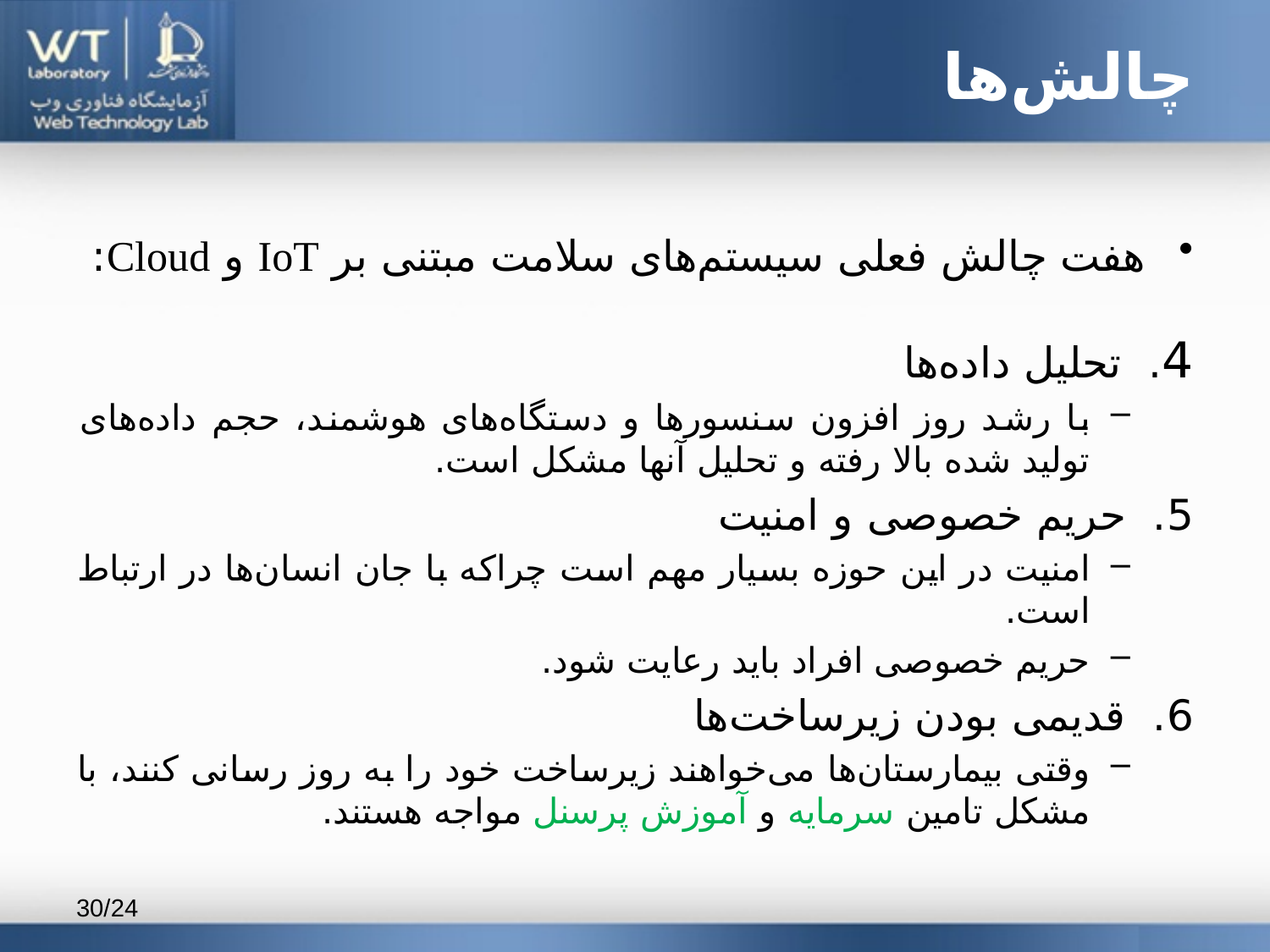

چالش‌ها

هفت چالش فعلی سیستم‌های سلامت مبتنی بر IoT و Cloud:

4.  تحلیل داده‌ها
با رشد روز افزون سنسورها و دستگاه‌های هوشمند، حجم داده‌های تولید شده بالا رفته و تحلیل آنها مشکل است.
5.  حریم خصوصی و امنیت
امنیت در این حوزه بسیار مهم است چراکه با جان انسان‌ها در ارتباط است.
حریم خصوصی افراد باید رعایت شود.
6.  قدیمی بودن زیرساخت‌ها
وقتی بیمارستان‌ها می‌خواهند زیرساخت خود را به روز رسانی کنند، با مشکل تامین سرمایه و آموزش پرسنل مواجه هستند.
24/30